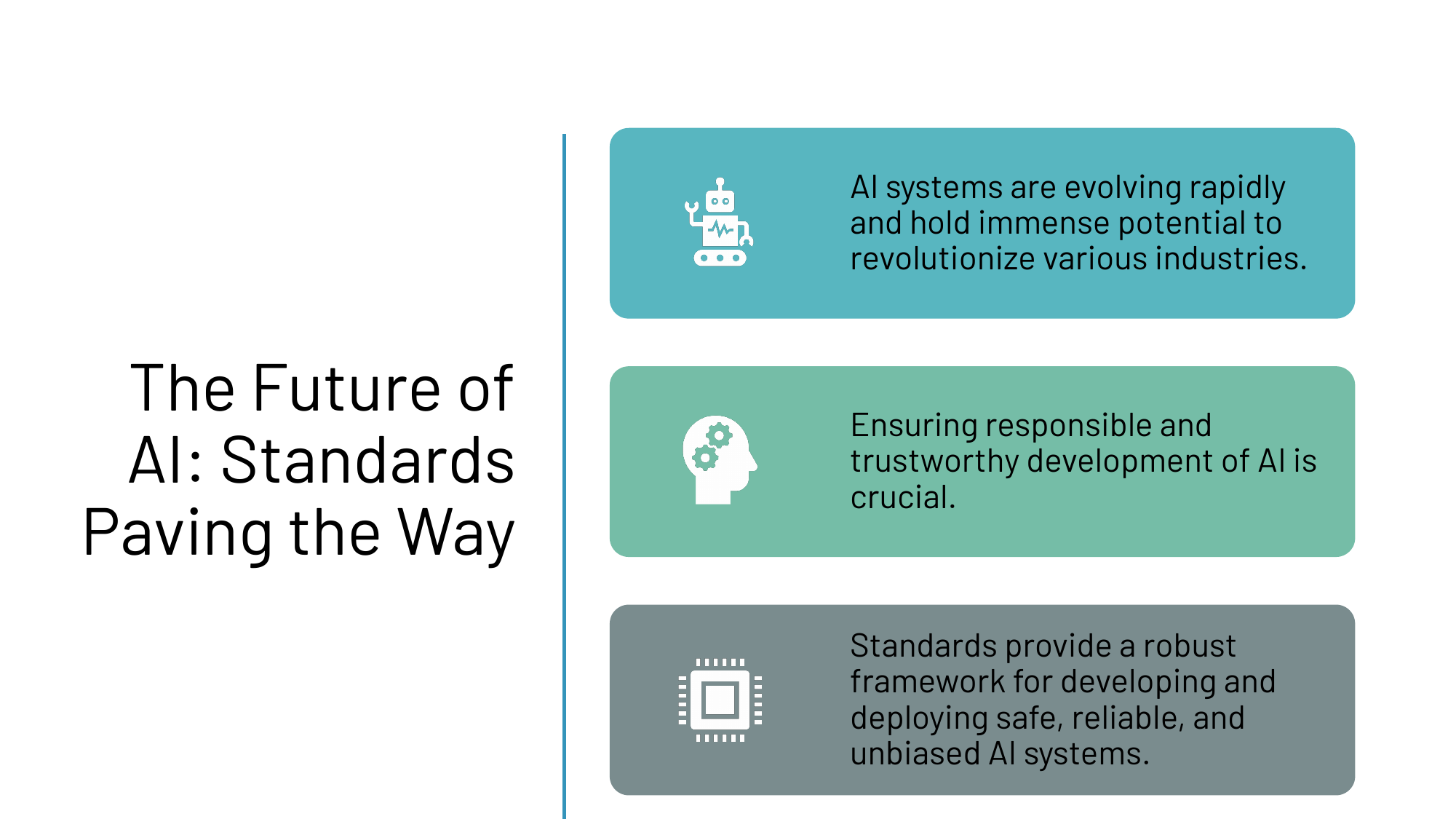

# The Future of AI: Standards Paving the Way
AI systems are evolving rapidly and hold immense potential to revolutionize various industries.
Ensuring responsible and trustworthy development of AI is crucial.
Standards provide a robust framework for developing and deploying safe, reliable, and unbiased AI systems.